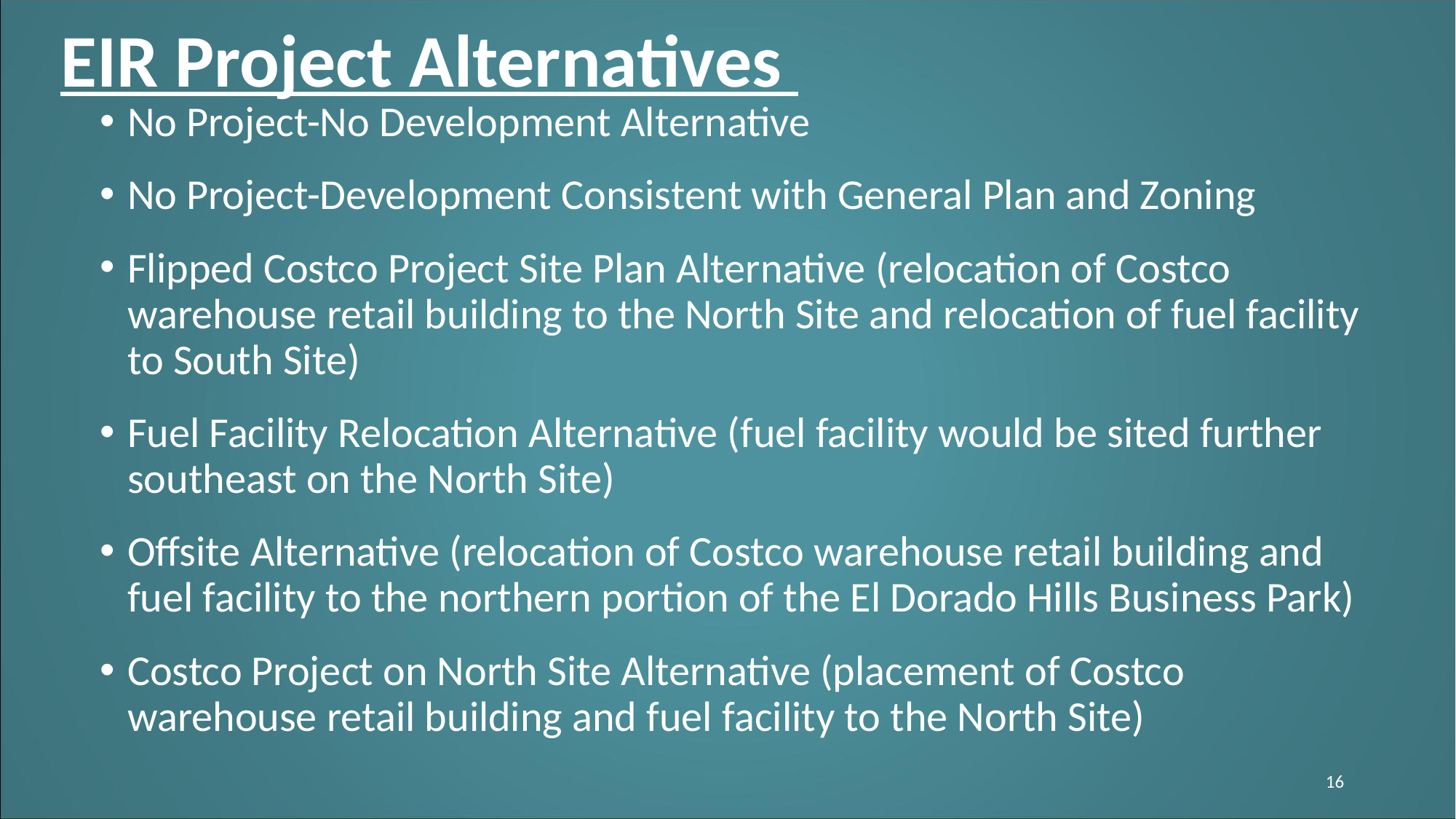

# EIR Project Alternatives
No Project-No Development Alternative
No Project-Development Consistent with General Plan and Zoning
Flipped Costco Project Site Plan Alternative (relocation of Costco warehouse retail building to the North Site and relocation of fuel facility to South Site)
Fuel Facility Relocation Alternative (fuel facility would be sited further southeast on the North Site)
Offsite Alternative (relocation of Costco warehouse retail building and fuel facility to the northern portion of the El Dorado Hills Business Park)
Costco Project on North Site Alternative (placement of Costco warehouse retail building and fuel facility to the North Site)

16